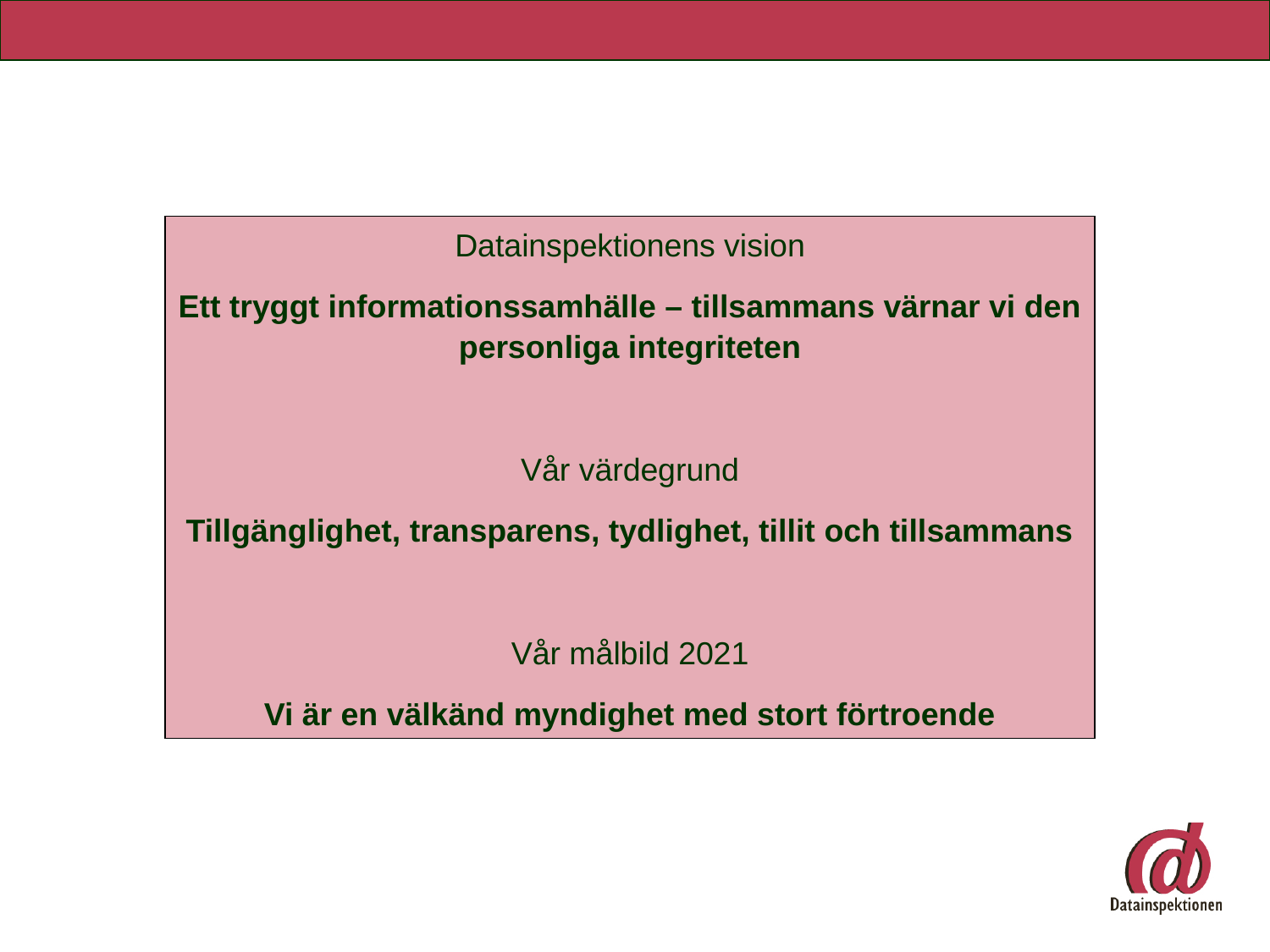

Datainspektionens vision
Ett tryggt informationssamhälle – tillsammans värnar vi den personliga integriteten

Vår värdegrund
Tillgänglighet, transparens, tydlighet, tillit och tillsammans

Vår målbild 2021
Vi är en välkänd myndighet med stort förtroende